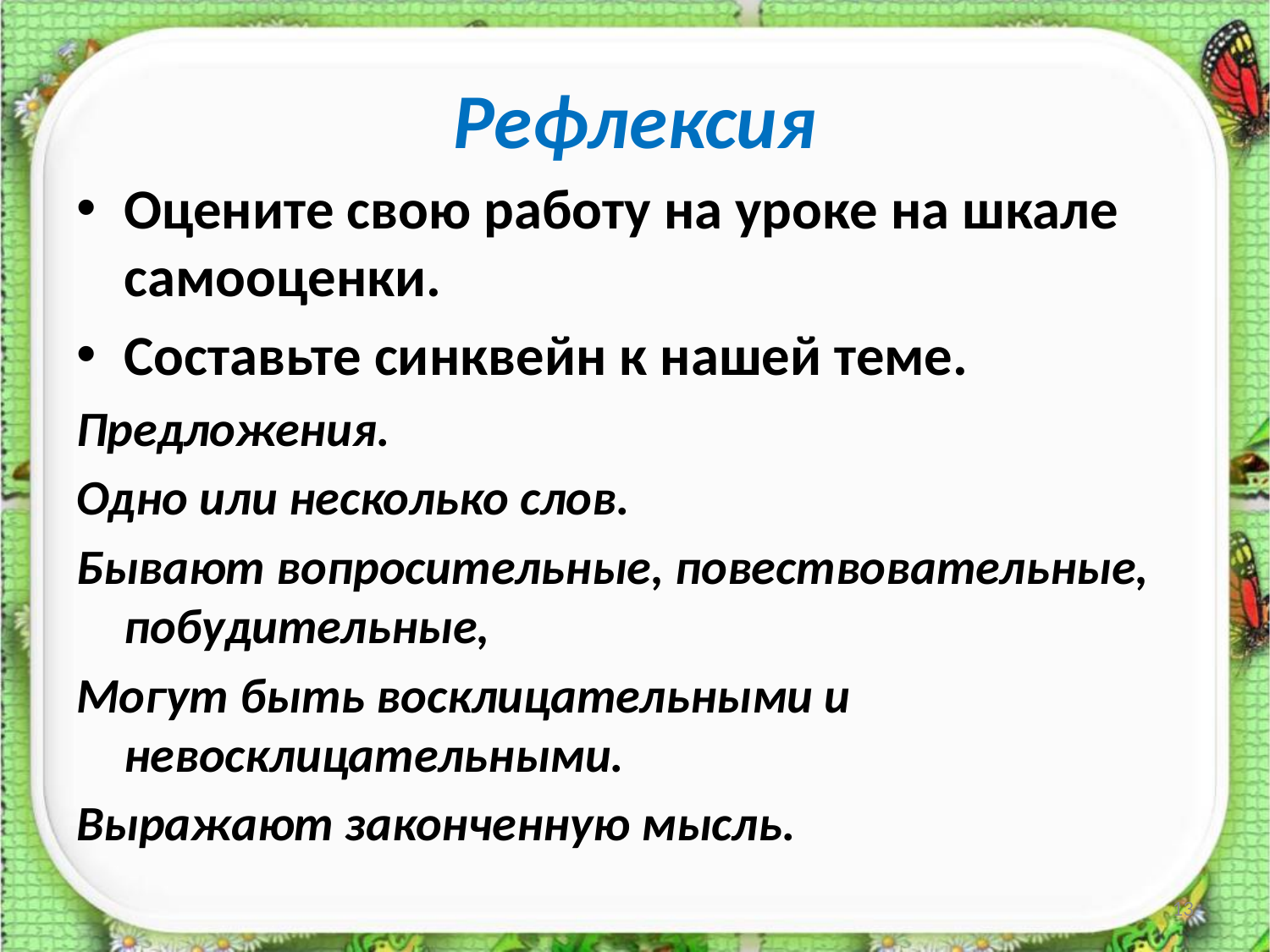

# Рефлексия
Оцените свою работу на уроке на шкале самооценки.
Составьте синквейн к нашей теме.
Предложения.
Одно или несколько слов.
Бывают вопросительные, повествовательные, побудительные,
Могут быть восклицательными и невосклицательными.
Выражают законченную мысль.

13